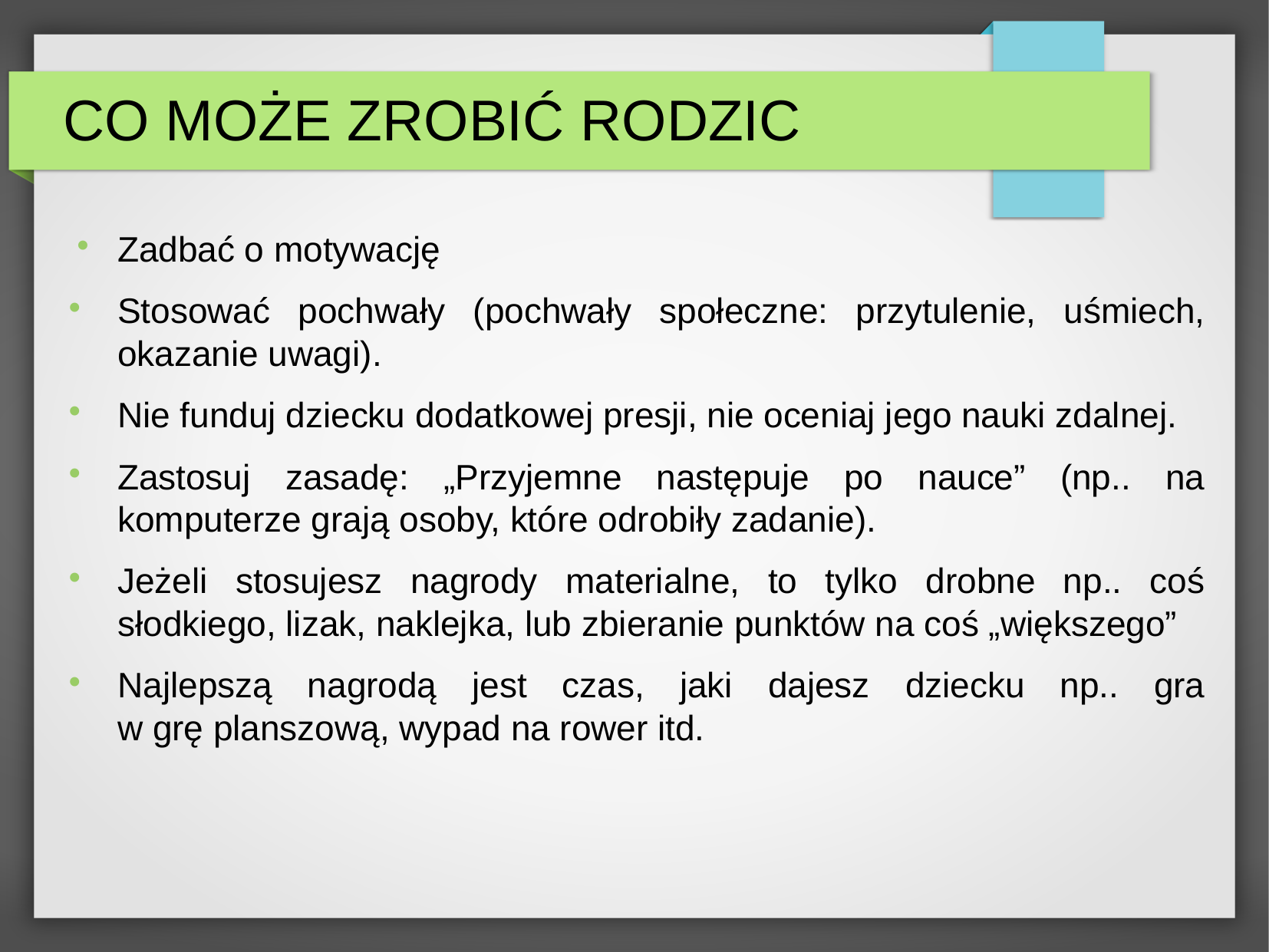

CO MOŻE ZROBIĆ RODZIC
Zadbać o motywację
Stosować pochwały (pochwały społeczne: przytulenie, uśmiech, okazanie uwagi).
Nie funduj dziecku dodatkowej presji, nie oceniaj jego nauki zdalnej.
Zastosuj zasadę: „Przyjemne następuje po nauce” (np.. na komputerze grają osoby, które odrobiły zadanie).
Jeżeli stosujesz nagrody materialne, to tylko drobne np.. coś słodkiego, lizak, naklejka, lub zbieranie punktów na coś „większego”
Najlepszą nagrodą jest czas, jaki dajesz dziecku np.. gra
w grę planszową, wypad na rower itd.